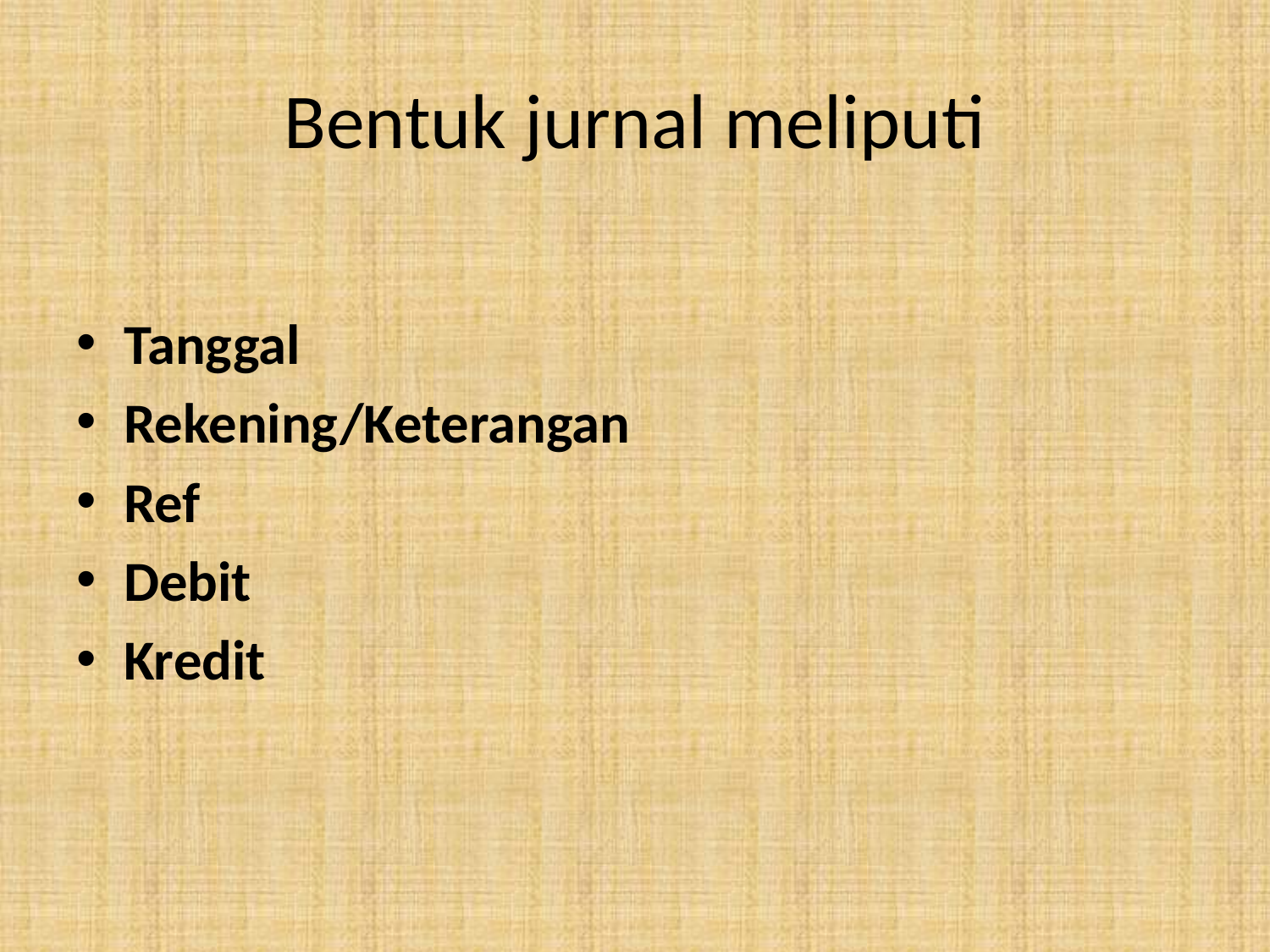

# Bentuk jurnal meliputi

Tanggal
Rekening/Keterangan
Ref
Debit
Kredit